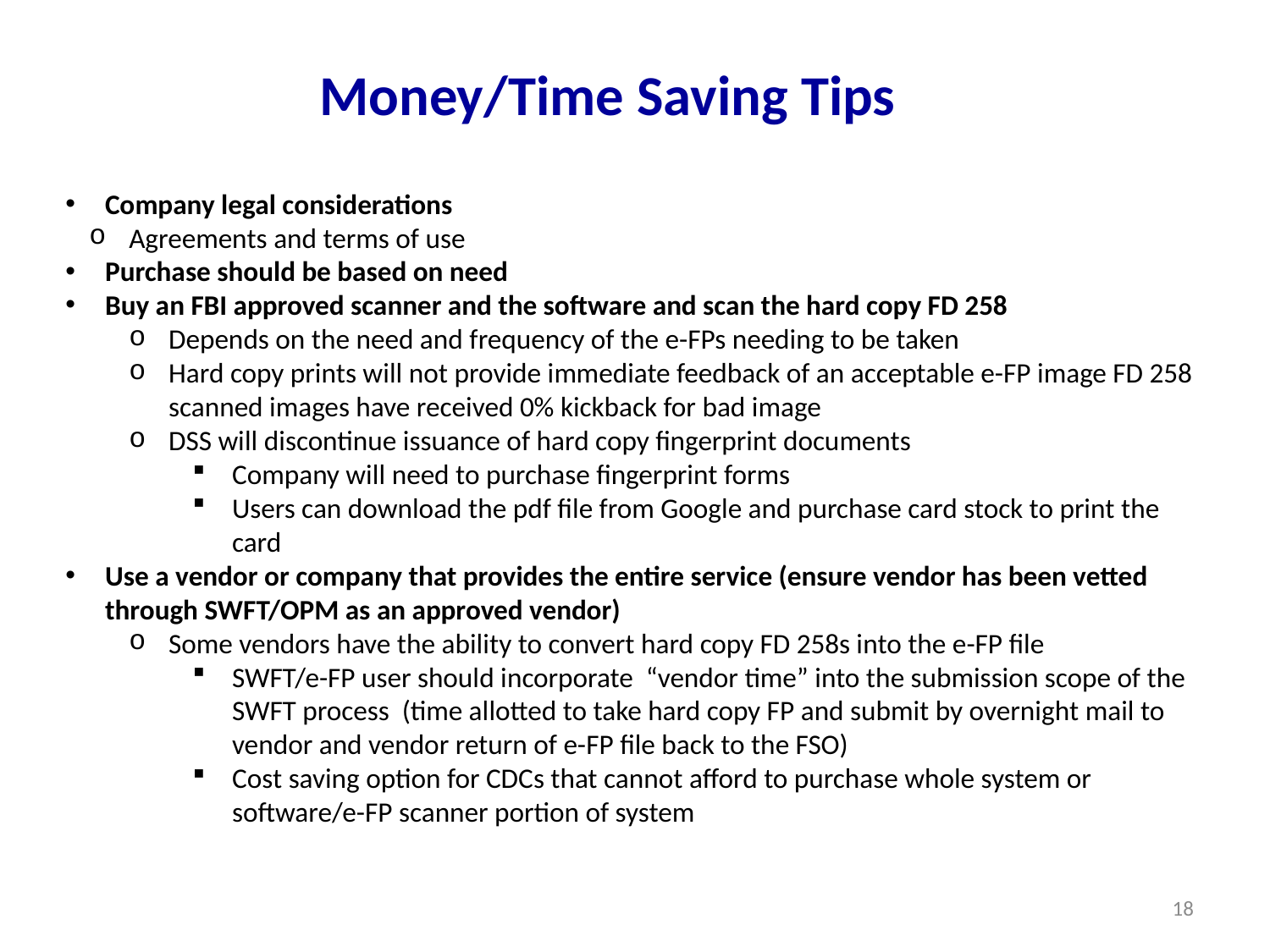

Money/Time Saving Tips
Company legal considerations
Agreements and terms of use
Purchase should be based on need
Buy an FBI approved scanner and the software and scan the hard copy FD 258
Depends on the need and frequency of the e-FPs needing to be taken
Hard copy prints will not provide immediate feedback of an acceptable e-FP image FD 258 scanned images have received 0% kickback for bad image
DSS will discontinue issuance of hard copy fingerprint documents
Company will need to purchase fingerprint forms
Users can download the pdf file from Google and purchase card stock to print the card
Use a vendor or company that provides the entire service (ensure vendor has been vetted through SWFT/OPM as an approved vendor)
Some vendors have the ability to convert hard copy FD 258s into the e-FP file
SWFT/e-FP user should incorporate  “vendor time” into the submission scope of the SWFT process  (time allotted to take hard copy FP and submit by overnight mail to vendor and vendor return of e-FP file back to the FSO)
Cost saving option for CDCs that cannot afford to purchase whole system or software/e-FP scanner portion of system
18